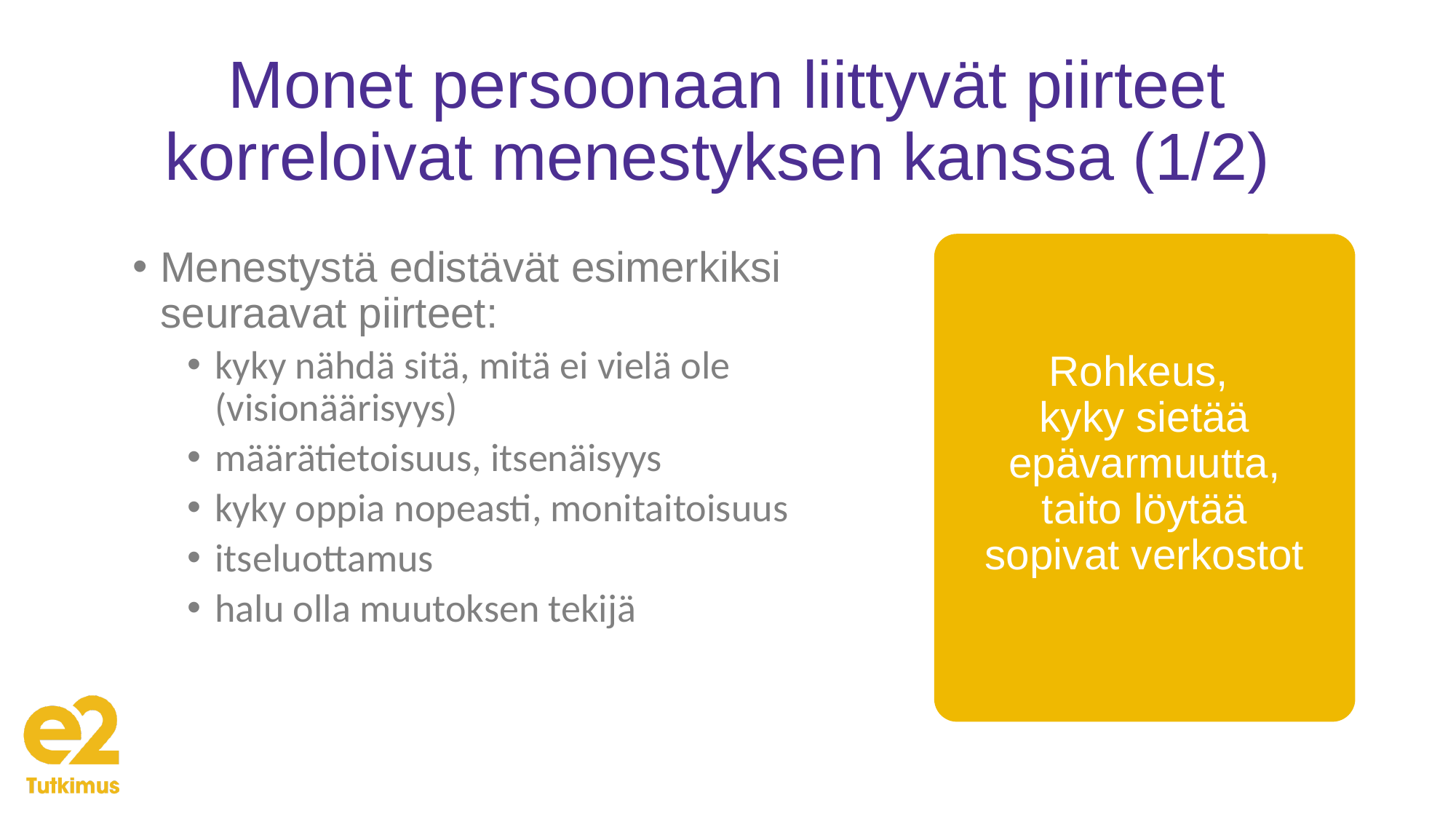

# Monet persoonaan liittyvät piirteet korreloivat menestyksen kanssa (1/2)
Menestystä edistävät esimerkiksi seuraavat piirteet:
kyky nähdä sitä, mitä ei vielä ole (visionäärisyys)
määrätietoisuus, itsenäisyys
kyky oppia nopeasti, monitaitoisuus
itseluottamus
halu olla muutoksen tekijä

Rohkeus,
kyky sietää epävarmuutta, taito löytää sopivat verkostot